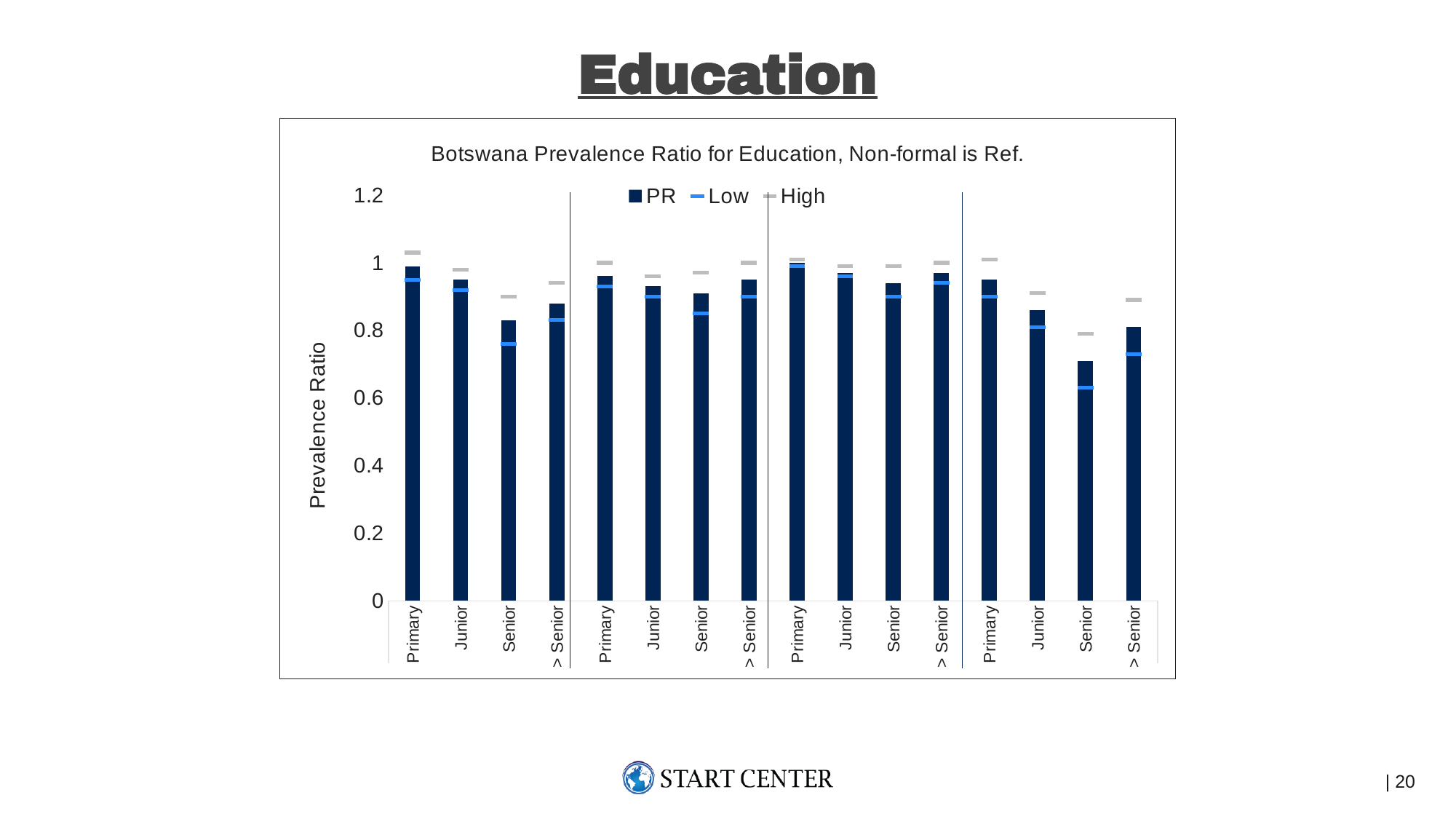

Education

### Chart: Botswana Prevalence Ratio for Education, Non-formal is Ref.

| Category | PR | Low | High |
|---|---|---|---|
| Primary | 0.99 | 0.95 | 1.03 |
| Junior | 0.95 | 0.92 | 0.98 |
| Senior | 0.83 | 0.76 | 0.9 |
| > Senior | 0.88 | 0.83 | 0.94 |
| Primary | 0.96 | 0.93 | 1.0 |
| Junior | 0.93 | 0.9 | 0.96 |
| Senior | 0.91 | 0.85 | 0.97 |
| > Senior | 0.95 | 0.9 | 1.0 |
| Primary | 1.0 | 0.99 | 1.01 |
| Junior | 0.97 | 0.96 | 0.99 |
| Senior | 0.94 | 0.9 | 0.99 |
| > Senior | 0.97 | 0.94 | 1.0 |
| Primary | 0.95 | 0.9 | 1.01 |
| Junior | 0.86 | 0.81 | 0.91 |
| Senior | 0.71 | 0.63 | 0.79 |
| > Senior | 0.81 | 0.73 | 0.89 |
 | 20